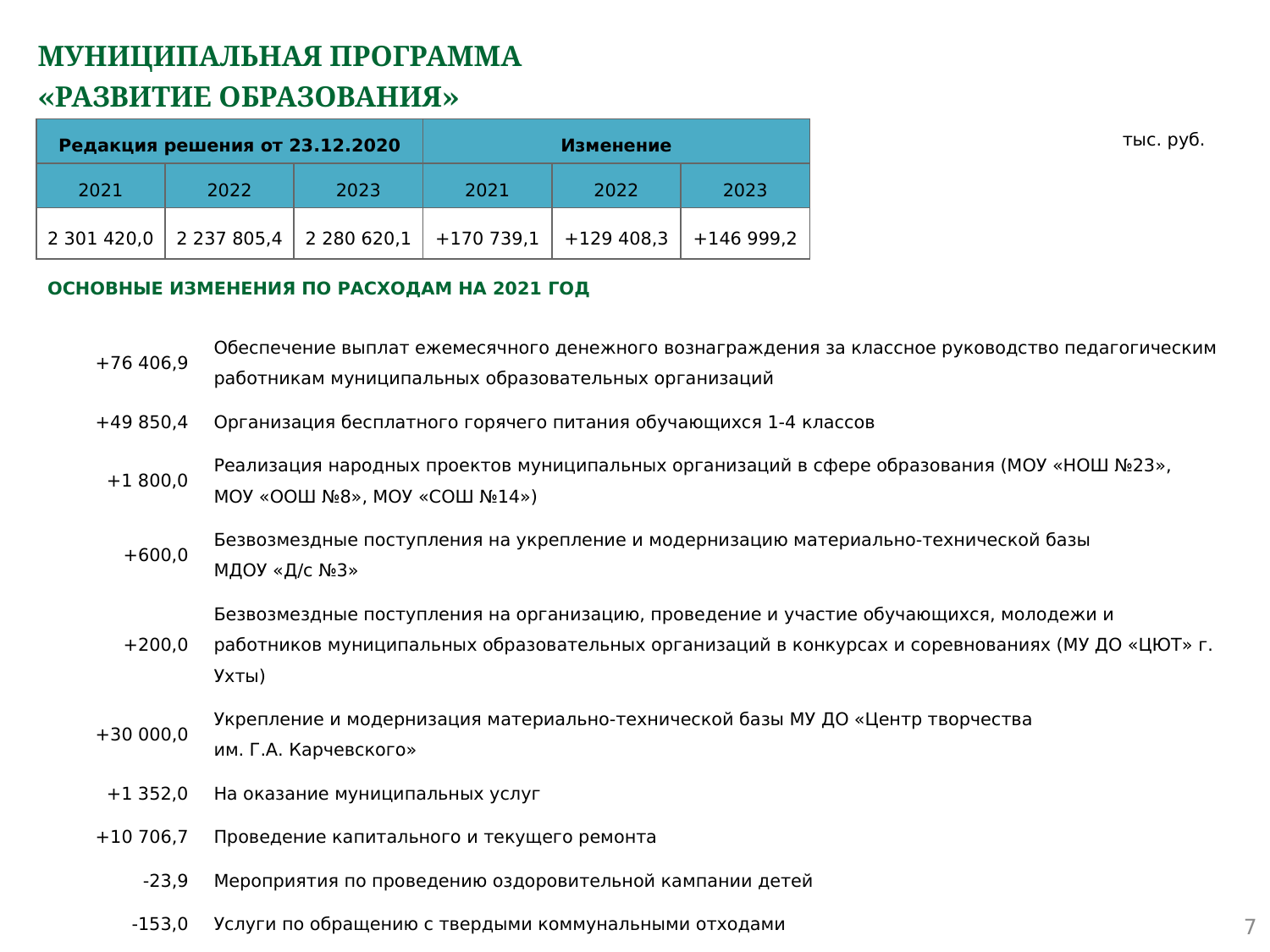

# МУНИЦИПАЛЬНАЯ ПРОГРАММА «РАЗВИТИЕ ОБРАЗОВАНИЯ»
тыс. руб.
| Редакция решения от 23.12.2020 |  |  | Изменение |  |  |
| --- | --- | --- | --- | --- | --- |
| 2021 | 2022 | 2023 | 2021 | 2022 | 2023 |
| 2 301 420,0 | 2 237 805,4 | 2 280 620,1 | +170 739,1 | +129 408,3 | +146 999,2 |
ОСНОВНЫЕ ИЗМЕНЕНИЯ ПО РАСХОДАМ НА 2021 ГОД
| +76 406,9 | Обеспечение выплат ежемесячного денежного вознаграждения за классное руководство педагогическим работникам муниципальных образовательных организаций |
| --- | --- |
| +49 850,4 | Организация бесплатного горячего питания обучающихся 1-4 классов |
| +1 800,0 | Реализация народных проектов муниципальных организаций в сфере образования (МОУ «НОШ №23», МОУ «ООШ №8», МОУ «СОШ №14») |
| +600,0 | Безвозмездные поступления на укрепление и модернизацию материально-технической базы МДОУ «Д/с №3» |
| +200,0 | Безвозмездные поступления на организацию, проведение и участие обучающихся, молодежи и работников муниципальных образовательных организаций в конкурсах и соревнованиях (МУ ДО «ЦЮТ» г. Ухты) |
| +30 000,0 | Укрепление и модернизация материально-технической базы МУ ДО «Центр творчества им. Г.А. Карчевского» |
| +1 352,0 | На оказание муниципальных услуг |
| +10 706,7 | Проведение капитального и текущего ремонта |
| -23,9 | Мероприятия по проведению оздоровительной кампании детей |
| -153,0 | Услуги по обращению с твердыми коммунальными отходами |
7